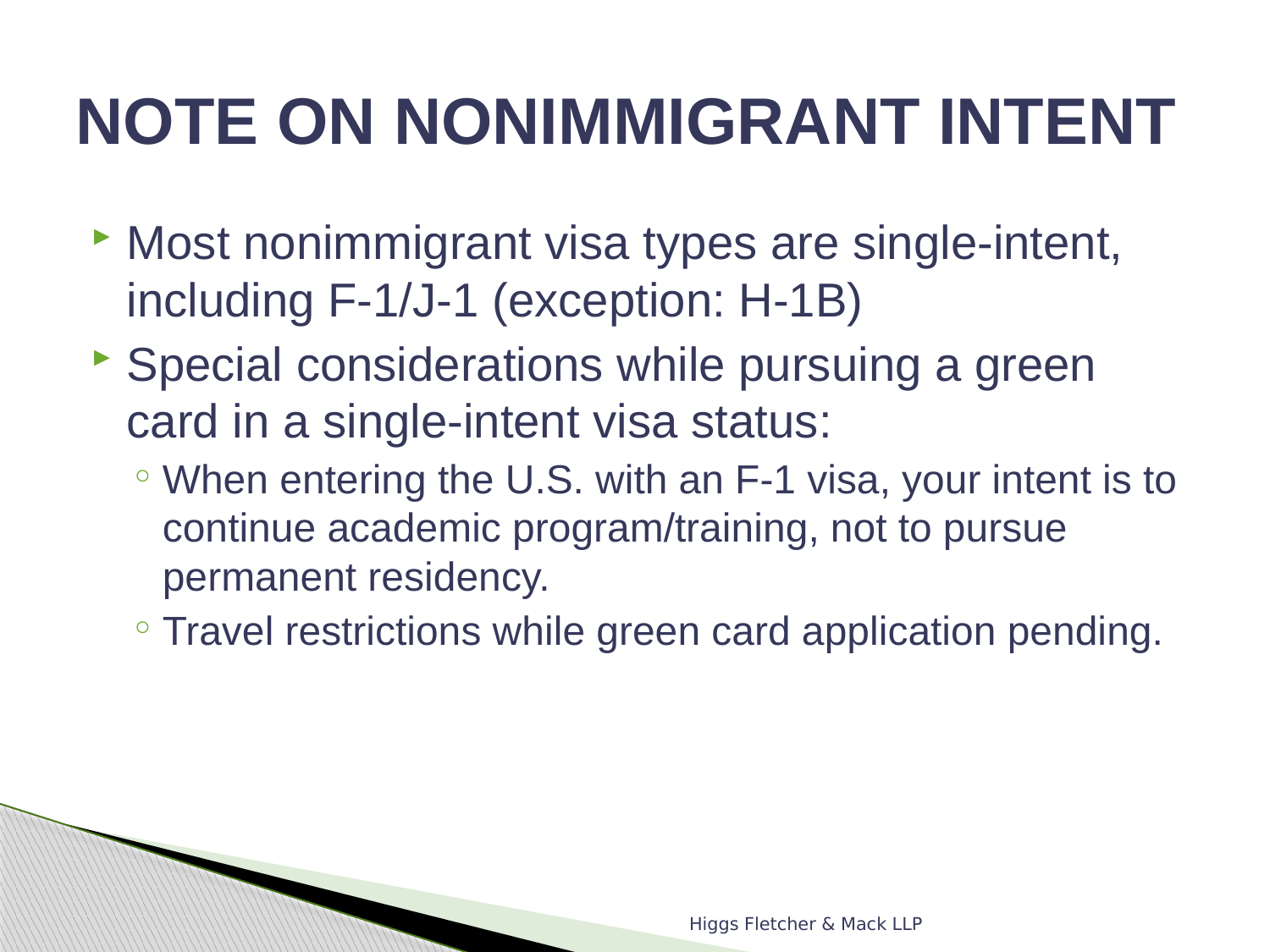

# NOTE ON NONIMMIGRANT INTENT
Most nonimmigrant visa types are single-intent, including F-1/J-1 (exception: H-1B)
Special considerations while pursuing a green card in a single-intent visa status:
When entering the U.S. with an F-1 visa, your intent is to continue academic program/training, not to pursue permanent residency.
Travel restrictions while green card application pending.
Higgs Fletcher & Mack LLP